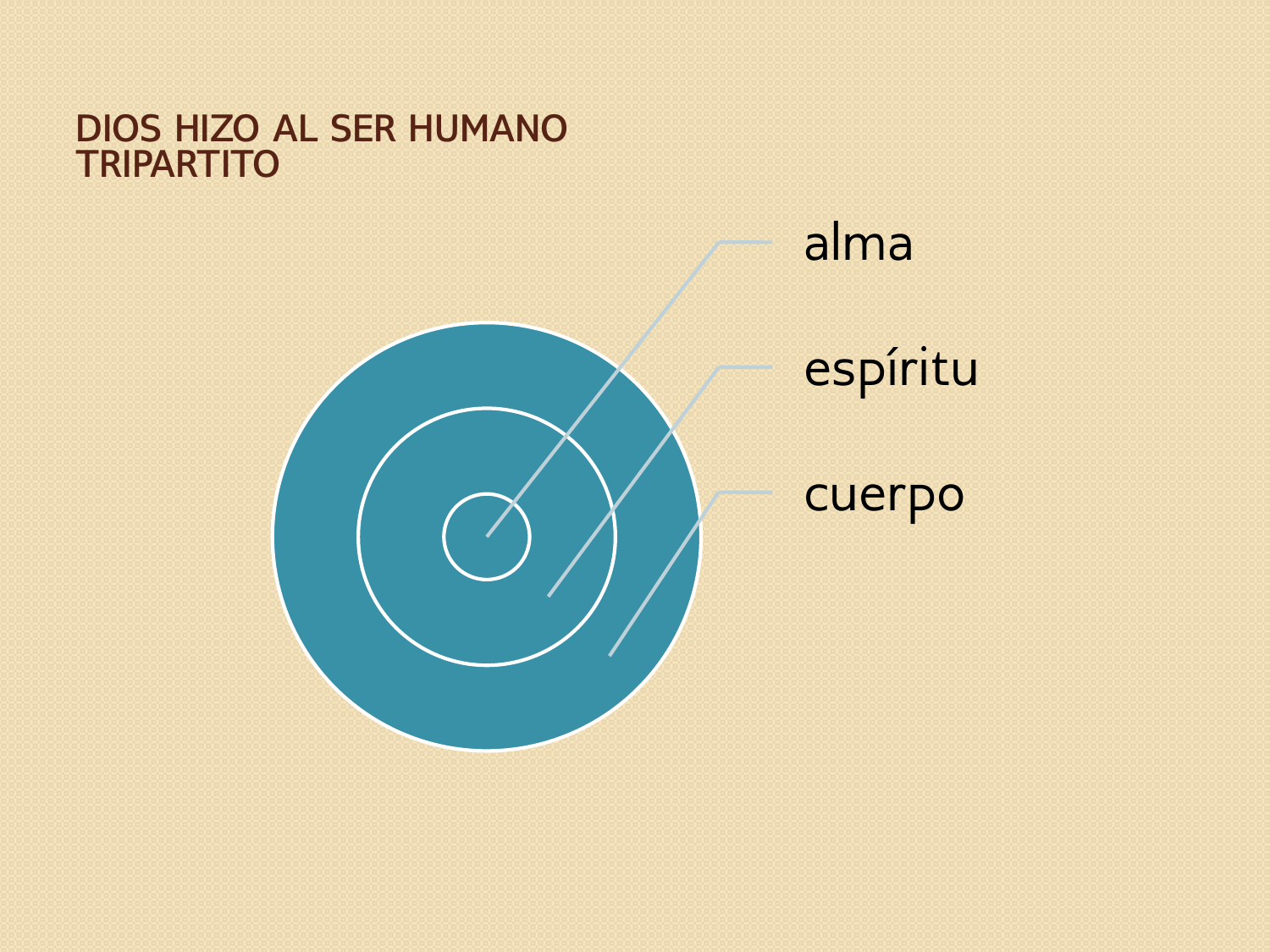

# Dios hizo al ser humano tripartito
alma
espíritu
cuerpo